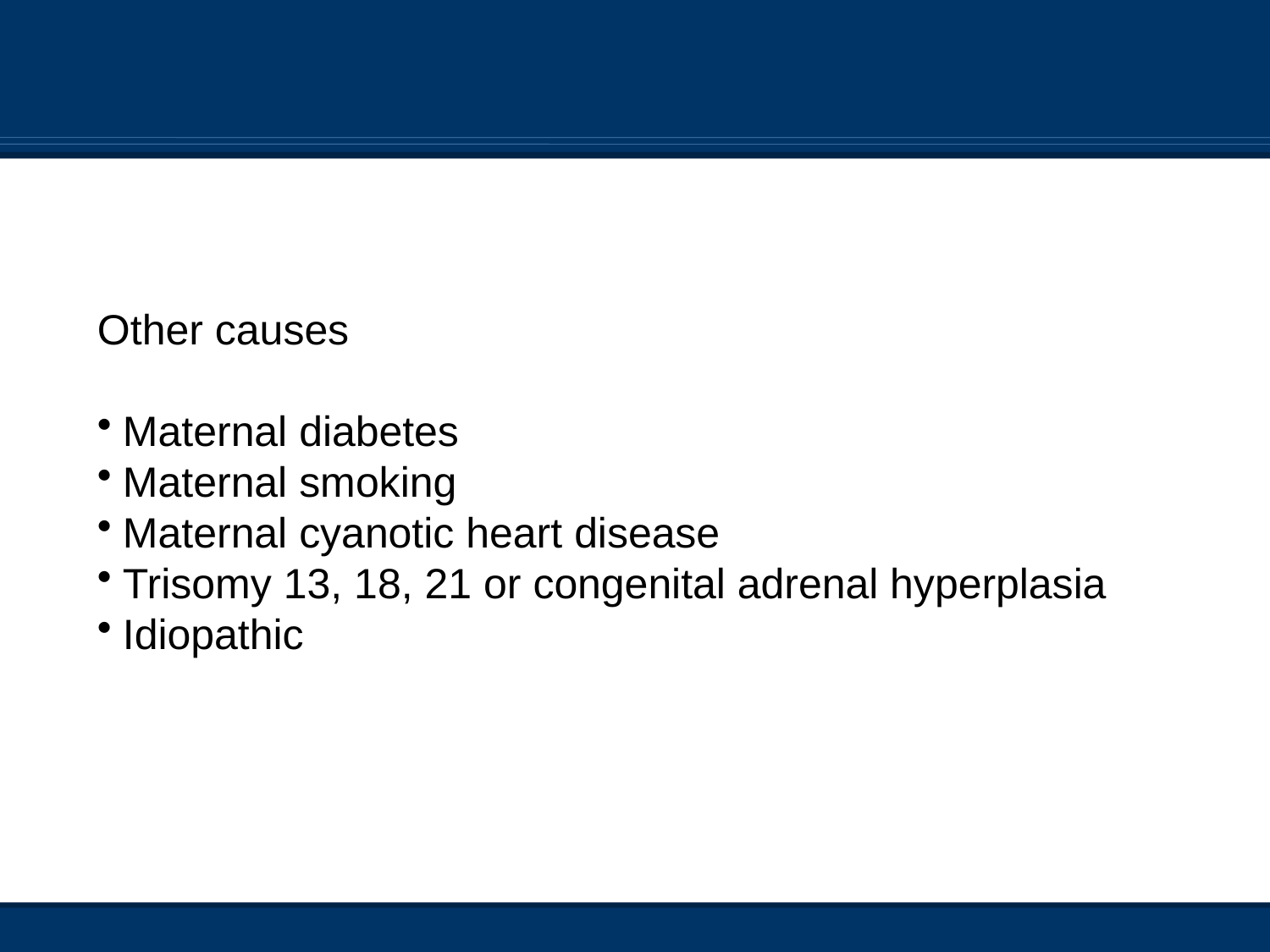

Other causes

Maternal diabetes
Maternal smoking
Maternal cyanotic heart disease
Trisomy 13, 18, 21 or congenital adrenal hyperplasia
Idiopathic